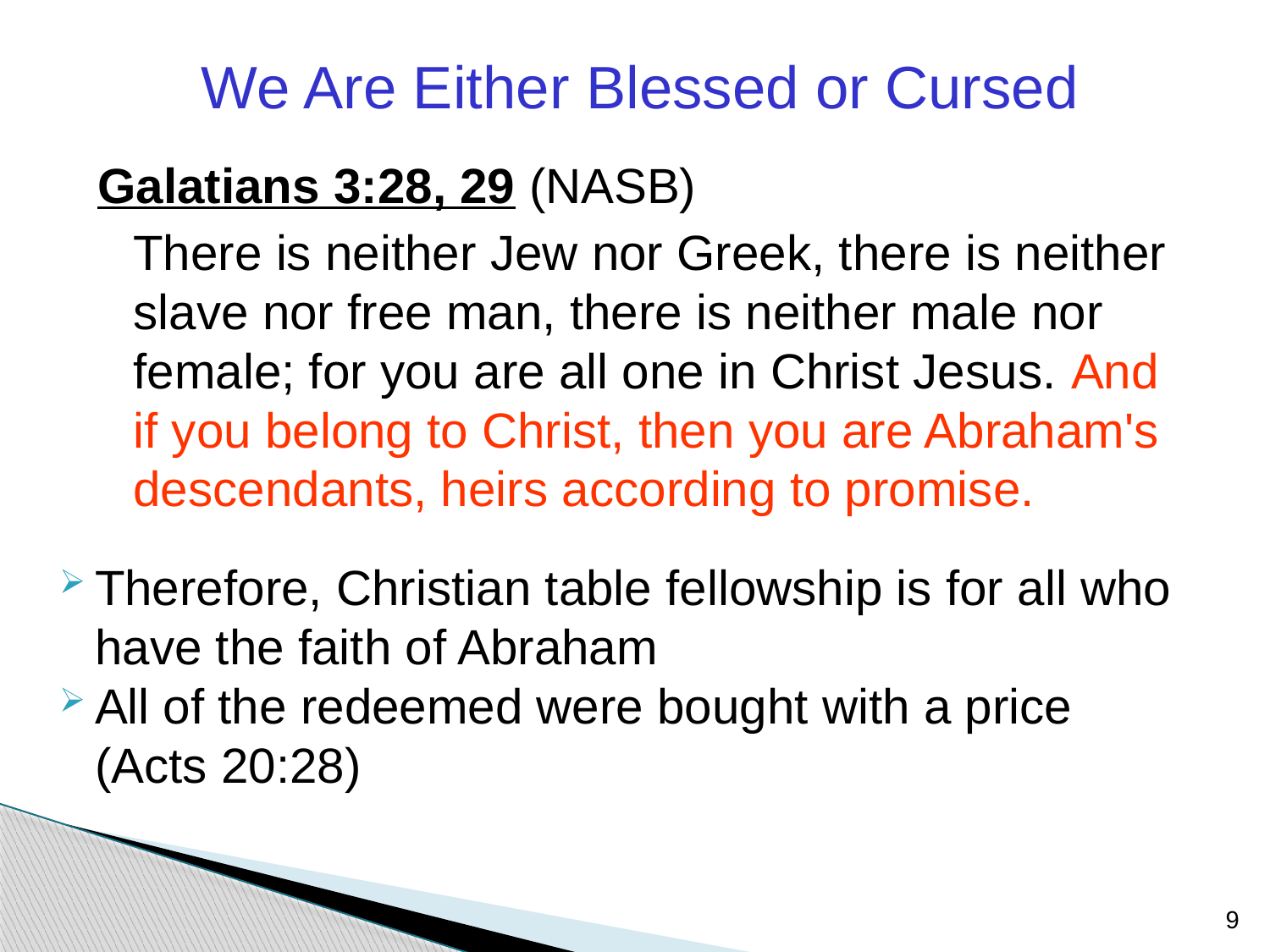

We Are Either Blessed or Cursed
Galatians 3:28, 29 (NASB)
	There is neither Jew nor Greek, there is neither slave nor free man, there is neither male nor female; for you are all one in Christ Jesus. And if you belong to Christ, then you are Abraham's descendants, heirs according to promise.
Therefore, Christian table fellowship is for all who have the faith of Abraham
All of the redeemed were bought with a price
(Acts 20:28)
9